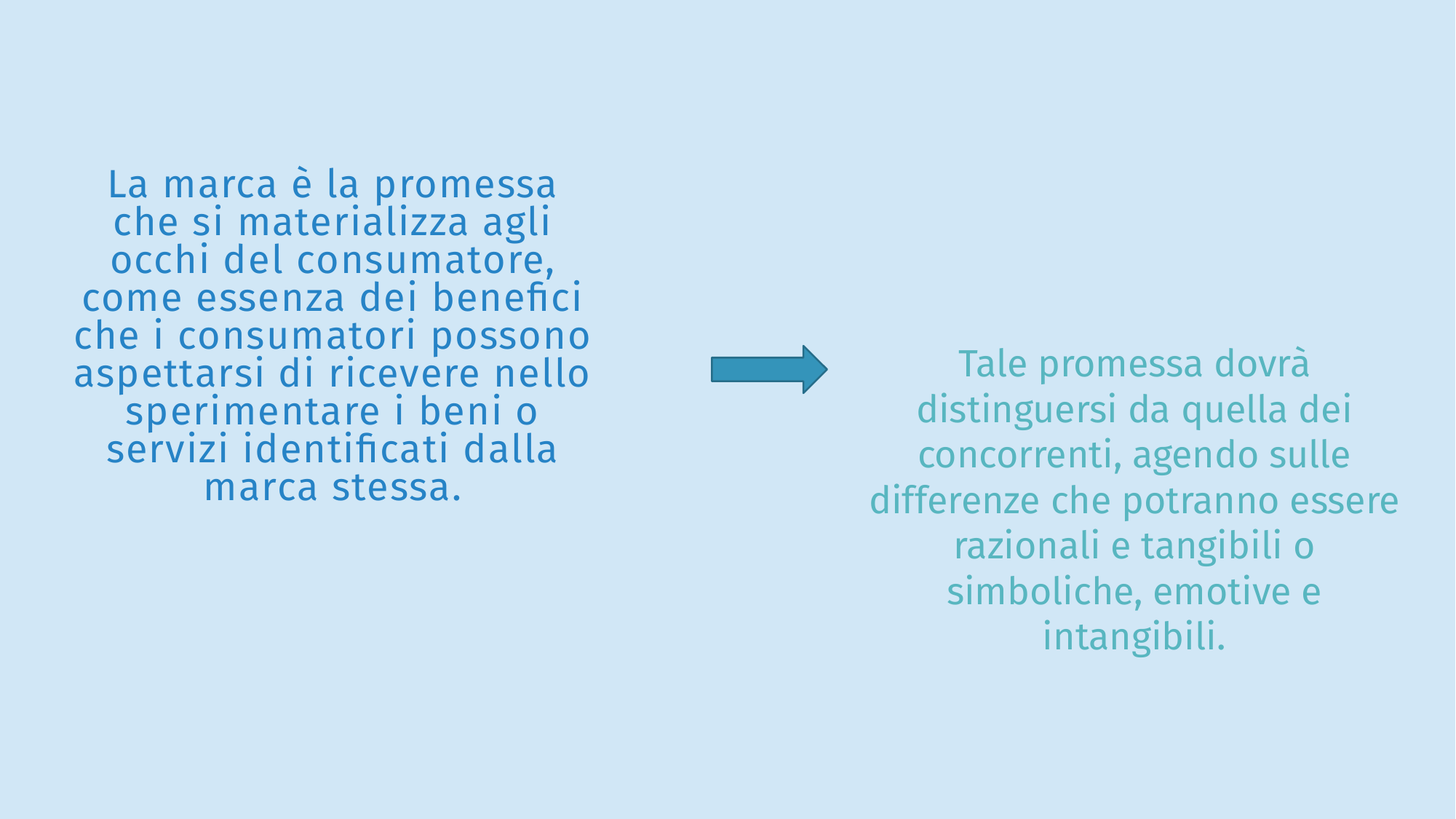

# La marca è la promessa che si materializza agli occhi del consumatore, come essenza dei benefici che i consumatori possono aspettarsi di ricevere nello sperimentare i beni o servizi identificati dalla marca stessa.
Tale promessa dovrà distinguersi da quella dei concorrenti, agendo sulle differenze che potranno essere razionali e tangibili o simboliche, emotive e intangibili.